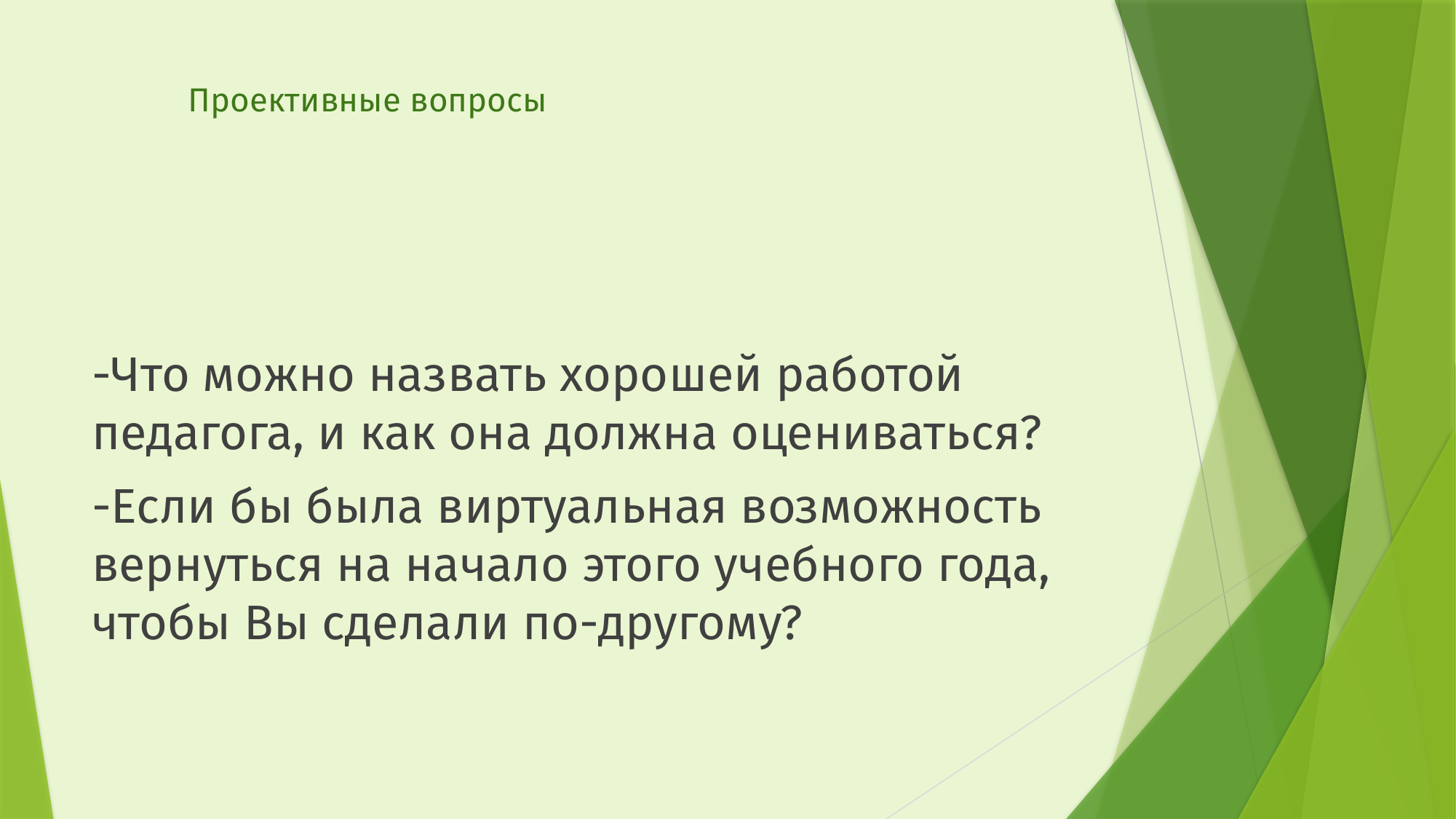

# Проективные вопросы

-Что можно назвать хорошей работой педагога, и как она должна оцениваться?
-Если бы была виртуальная возможность вернуться на начало этого учебного года, чтобы Вы сделали по-другому?